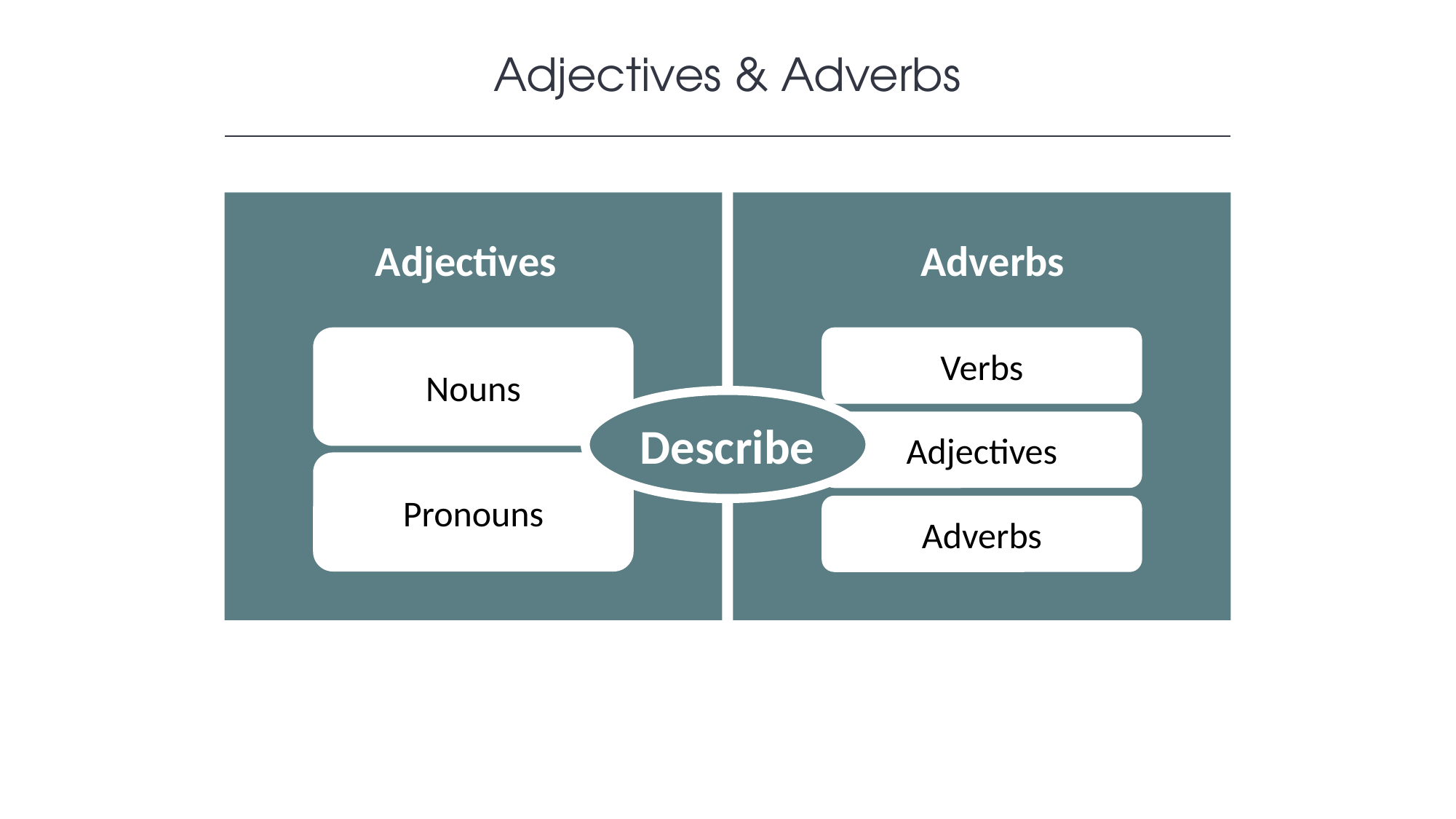

Adjectives & Adverbs
HAWKES LEARNING

Adjectives
Adverbs
Nouns
Verbs
Describe
Adjectives
Pronouns
Adverbs